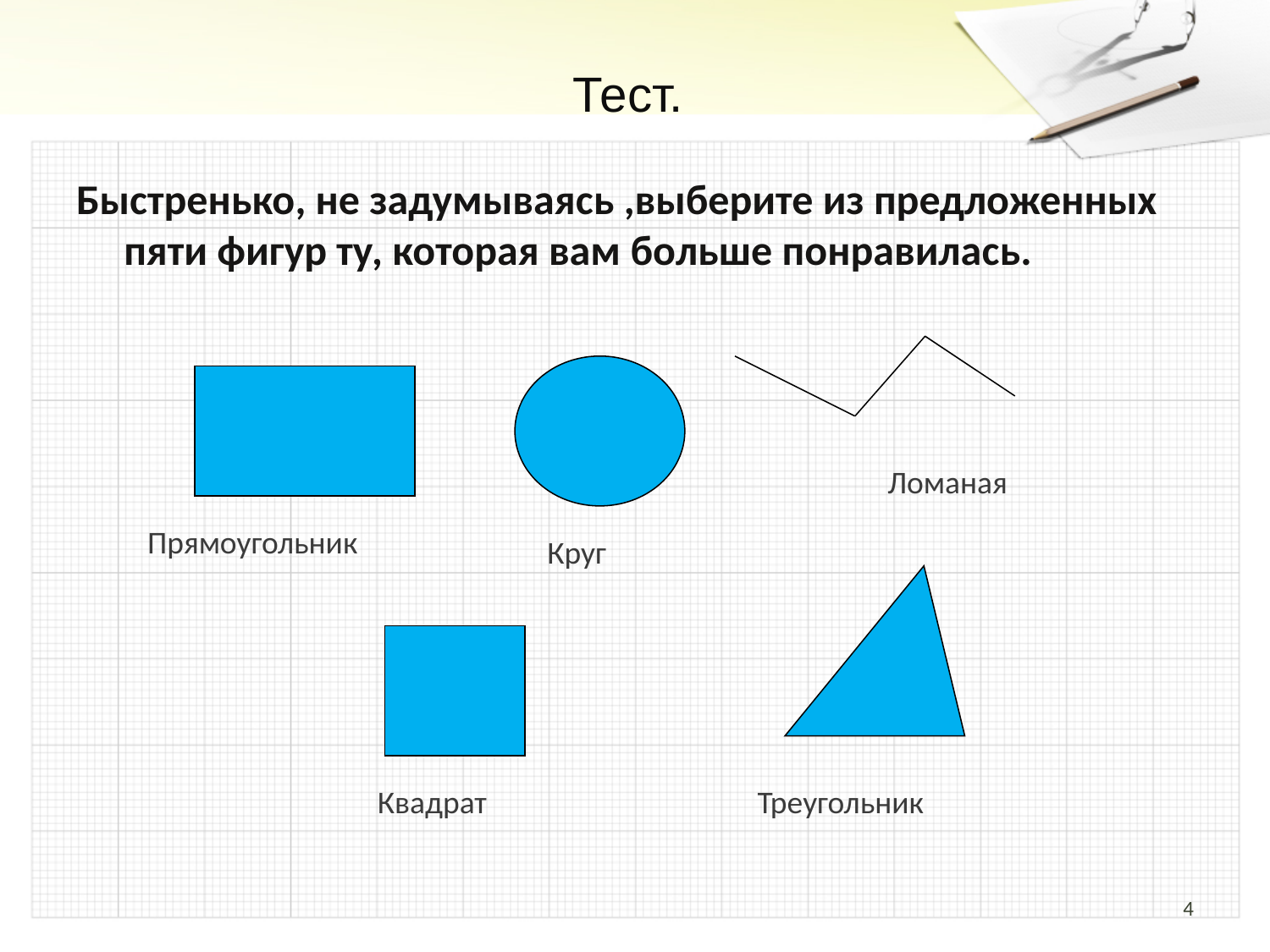

# Тест.
Быстренько, не задумываясь ,выберите из предложенных пяти фигур ту, которая вам больше понравилась.

Ломаная
Прямоугольник
Круг

Квадрат
Треугольник

4